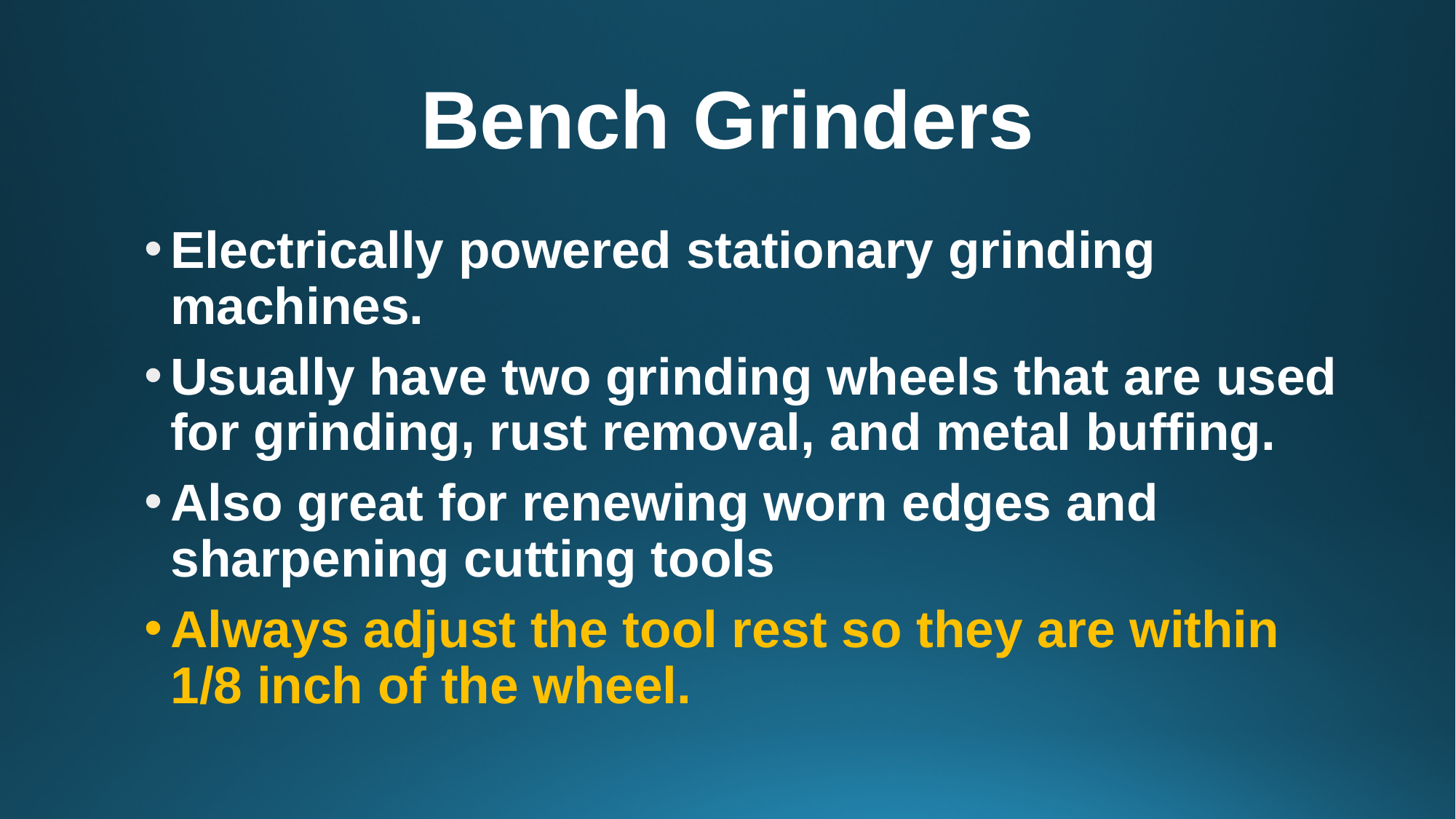

# Bench Grinders
Electrically powered stationary grinding machines.
Usually have two grinding wheels that are used for grinding, rust removal, and metal buffing.
Also great for renewing worn edges and sharpening cutting tools
Always adjust the tool rest so they are within 1/8 inch of the wheel.